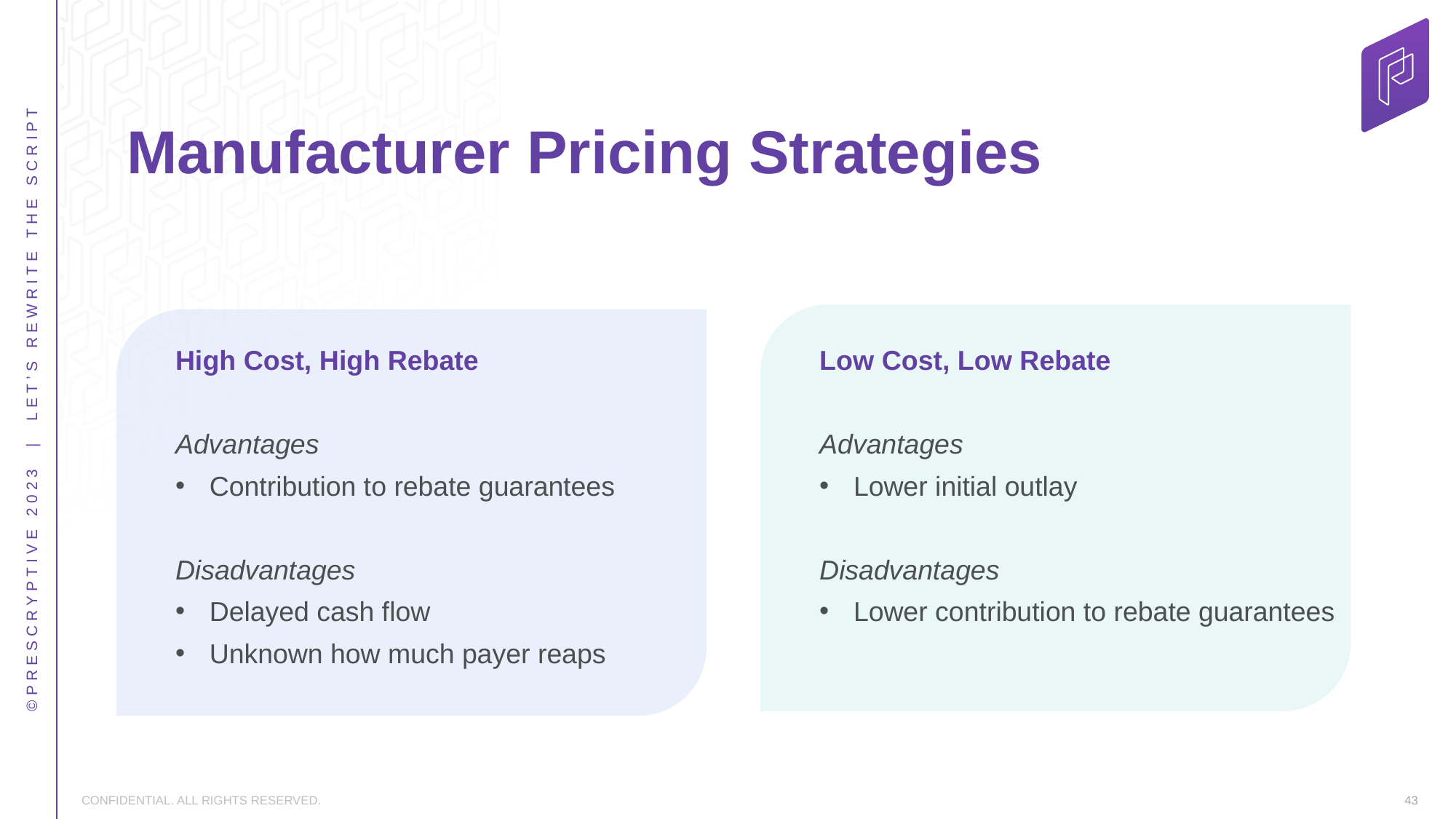

# Manufacturer Pricing Strategies

High Cost, High Rebate

Advantages
Contribution to rebate guarantees

Disadvantages
Delayed cash flow
Unknown how much payer reaps
Low Cost, Low Rebate

Advantages
Lower initial outlay

Disadvantages
Lower contribution to rebate guarantees
43